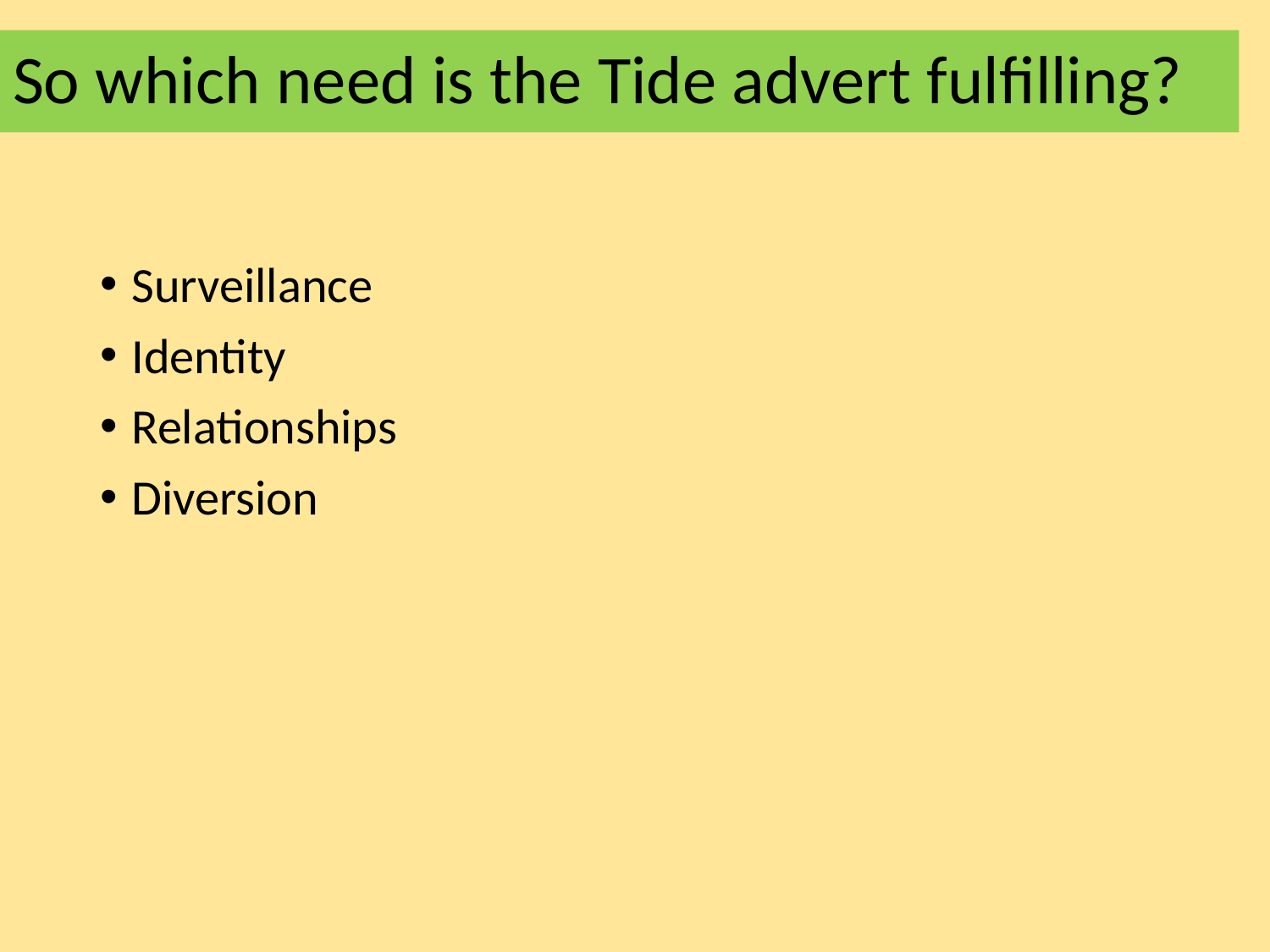

# So which need is the Tide advert fulfilling?
Surveillance
Identity
Relationships
Diversion